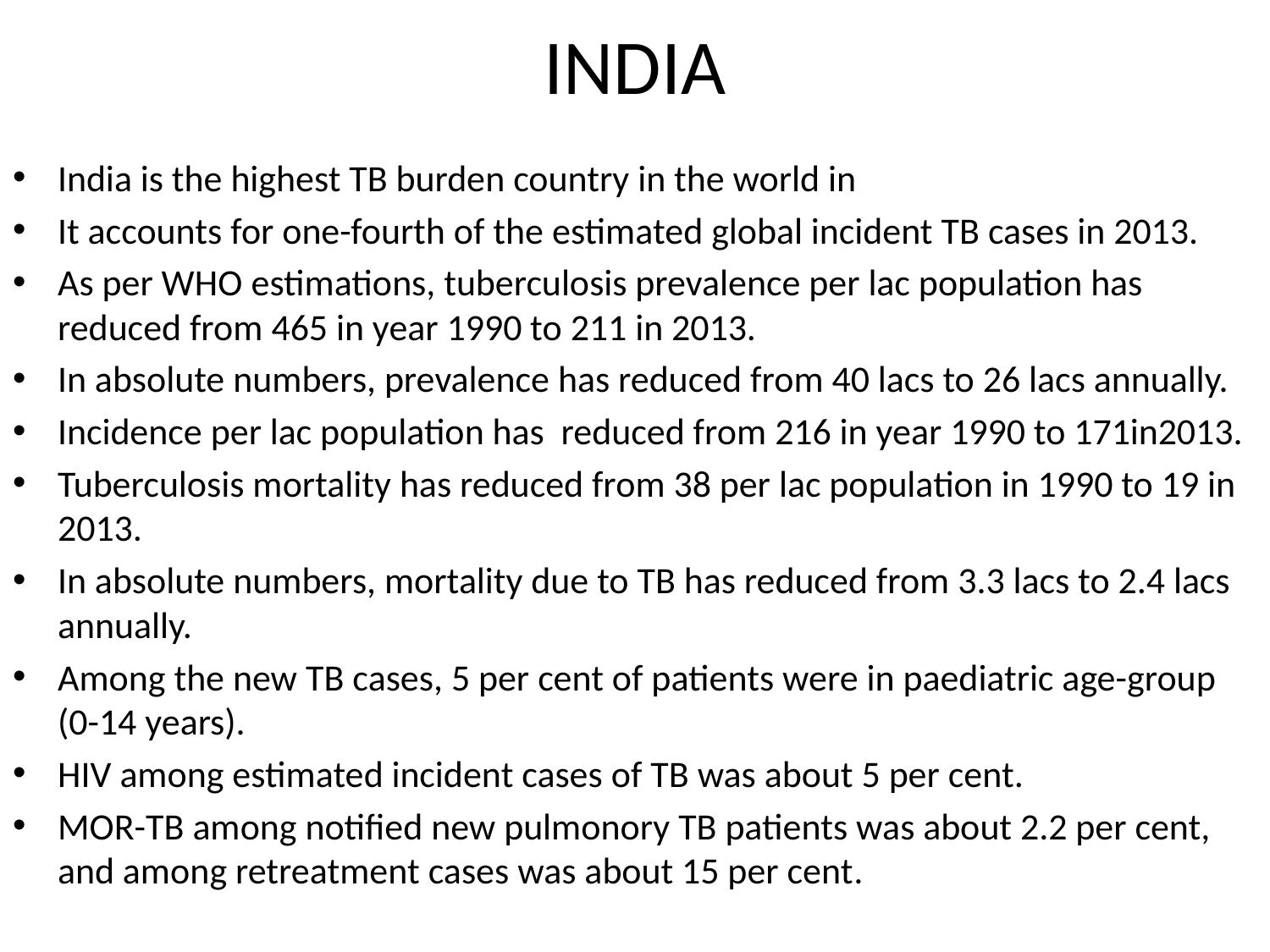

# INDIA
India is the highest TB burden country in the world in
It accounts for one-fourth of the estimated global incident TB cases in 2013.
As per WHO estimations, tuberculosis prevalence per lac population has reduced from 465 in year 1990 to 211 in 2013.
In absolute numbers, prevalence has reduced from 40 lacs to 26 lacs annually.
Incidence per lac population has  reduced from 216 in year 1990 to 171in2013.
Tuberculosis mortality has reduced from 38 per lac population in 1990 to 19 in 2013.
In absolute numbers, mortality due to TB has reduced from 3.3 lacs to 2.4 lacs annually.
Among the new TB cases, 5 per cent of patients were in paediatric age-group (0-14 years).
HIV among estimated incident cases of TB was about 5 per cent.
MOR-TB among notified new pulmonory TB patients was about 2.2 per cent, and among retreatment cases was about 15 per cent.